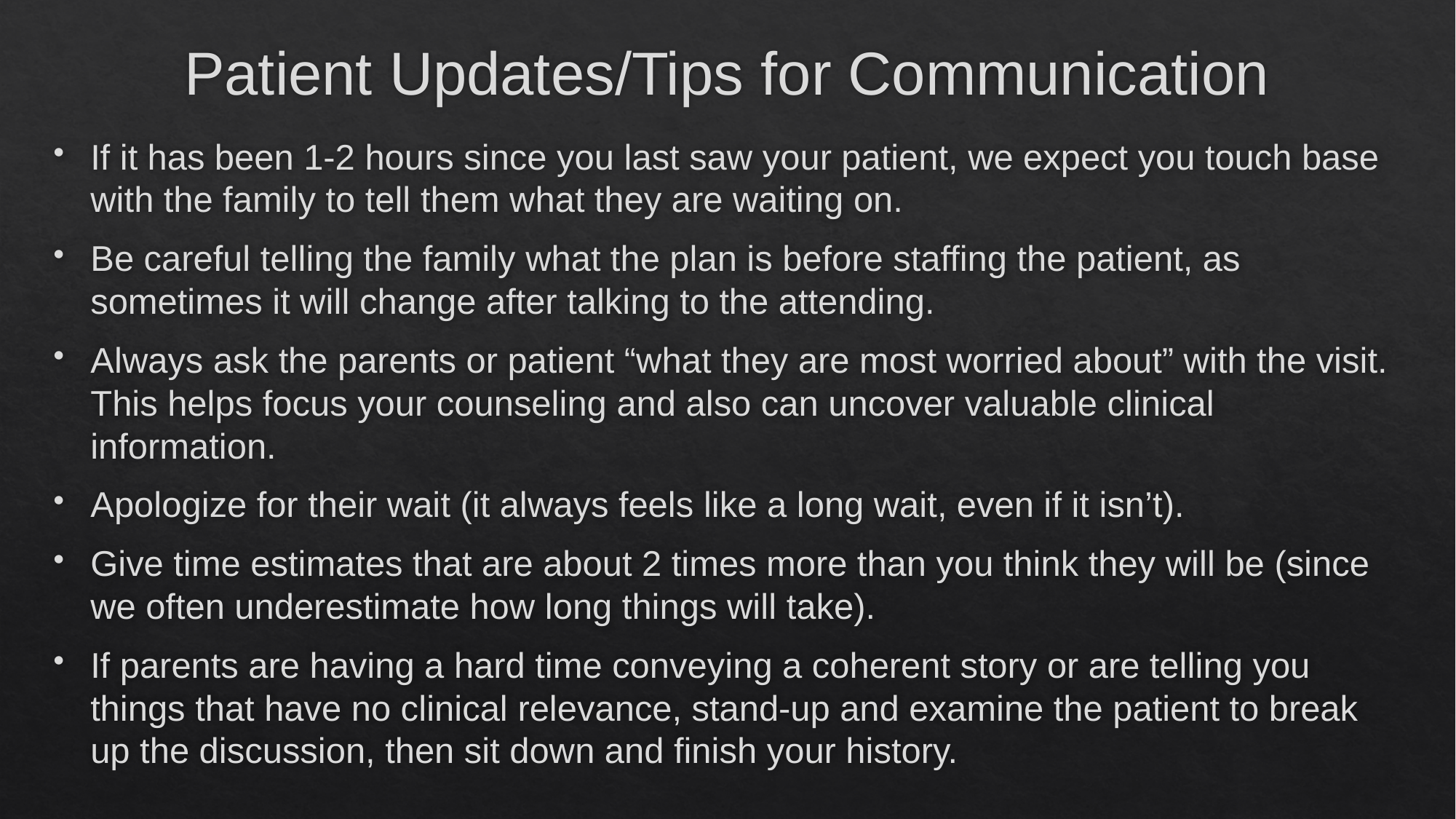

# Patient Updates/Tips for Communication
If it has been 1-2 hours since you last saw your patient, we expect you touch base with the family to tell them what they are waiting on.
Be careful telling the family what the plan is before staffing the patient, as sometimes it will change after talking to the attending.
Always ask the parents or patient “what they are most worried about” with the visit. This helps focus your counseling and also can uncover valuable clinical information.
Apologize for their wait (it always feels like a long wait, even if it isn’t).
Give time estimates that are about 2 times more than you think they will be (since we often underestimate how long things will take).
If parents are having a hard time conveying a coherent story or are telling you things that have no clinical relevance, stand-up and examine the patient to break up the discussion, then sit down and finish your history.